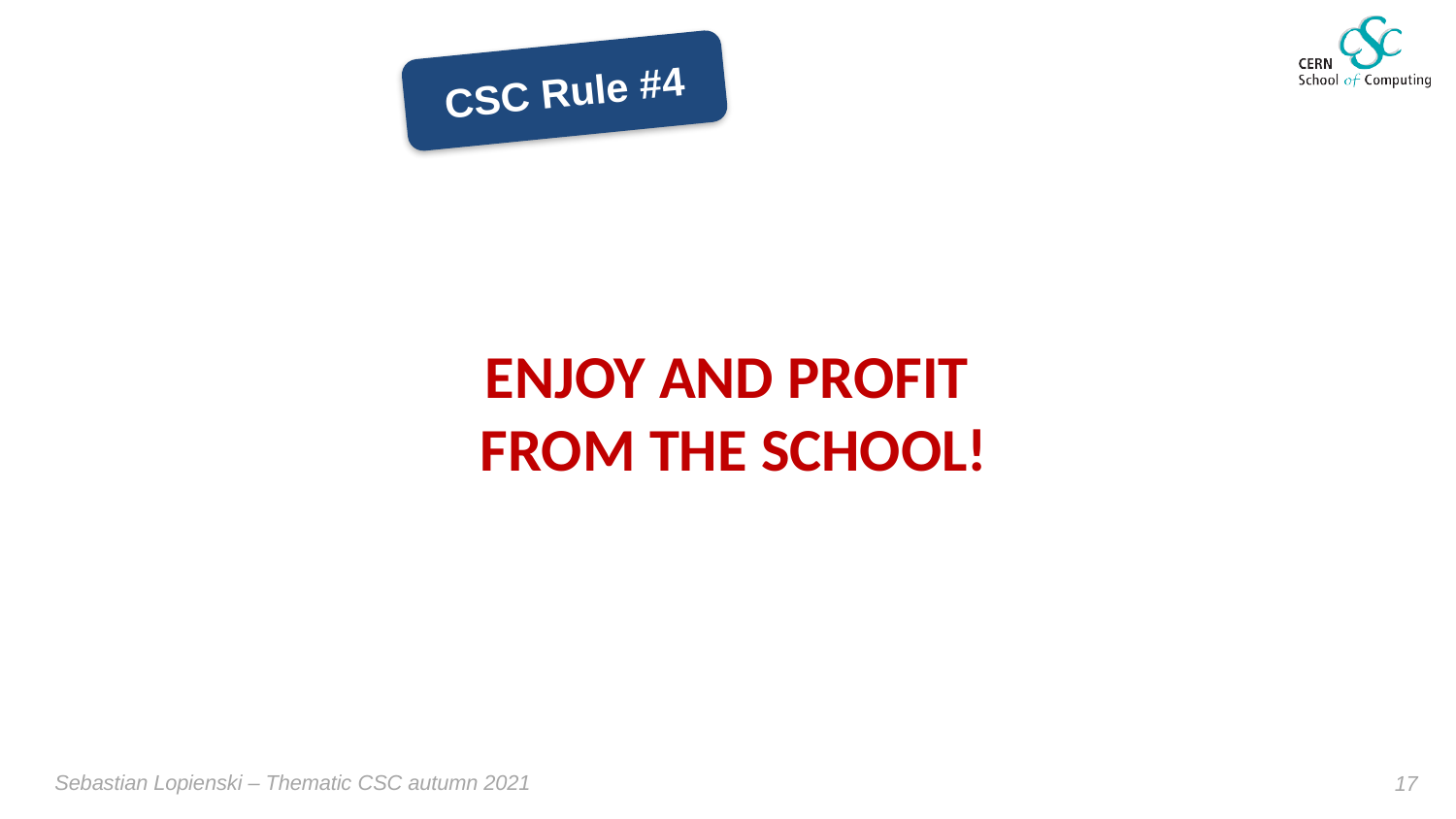

CSC Rule #4
ENJOY AND PROFIT
FROM THE SCHOOL!
Sebastian Lopienski – Thematic CSC autumn 2021
17